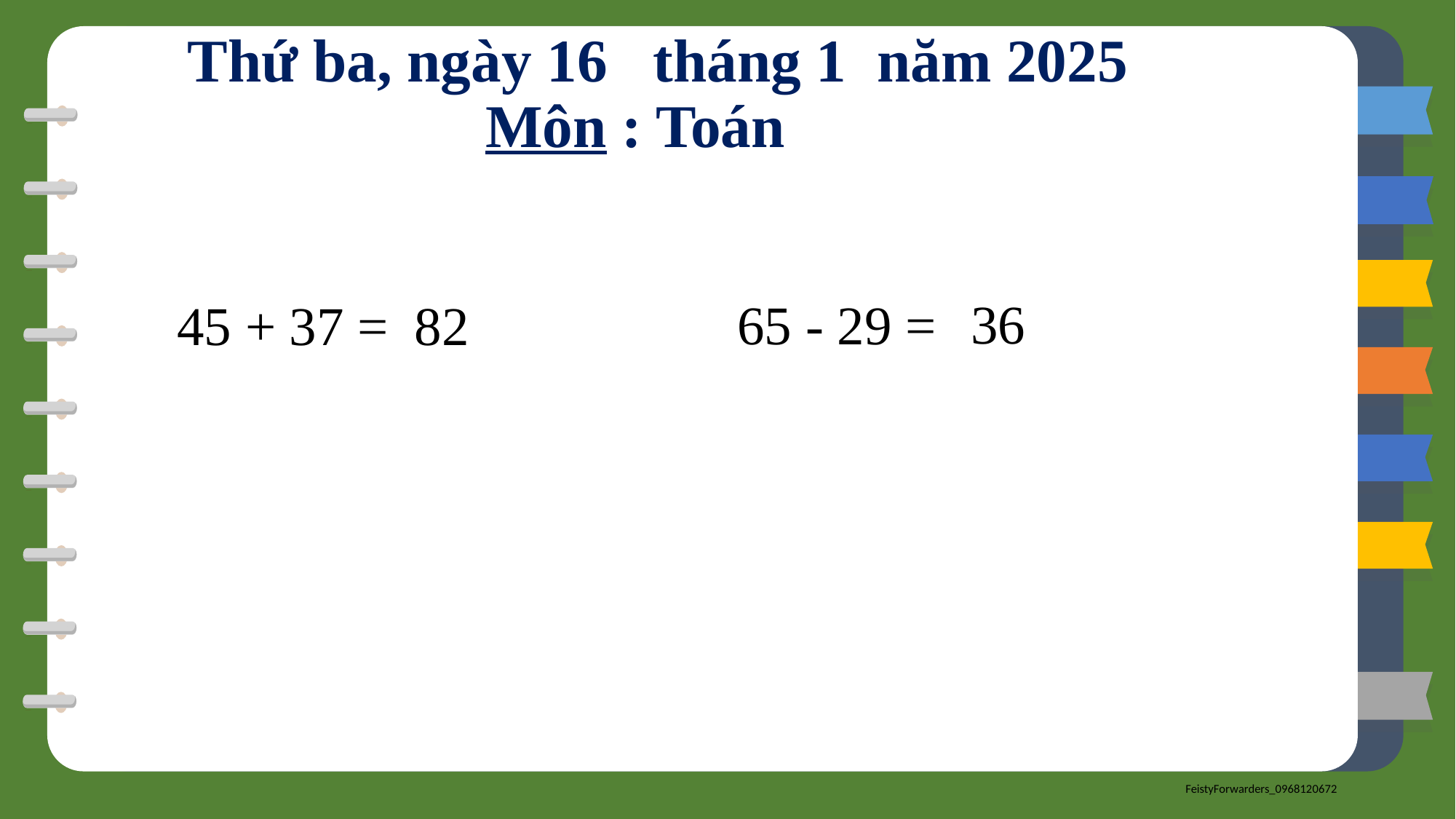

Thứ ba, ngày 16   tháng 1  năm 2025
Môn : Toán
36
65 - 29 =
45 + 37 =
82